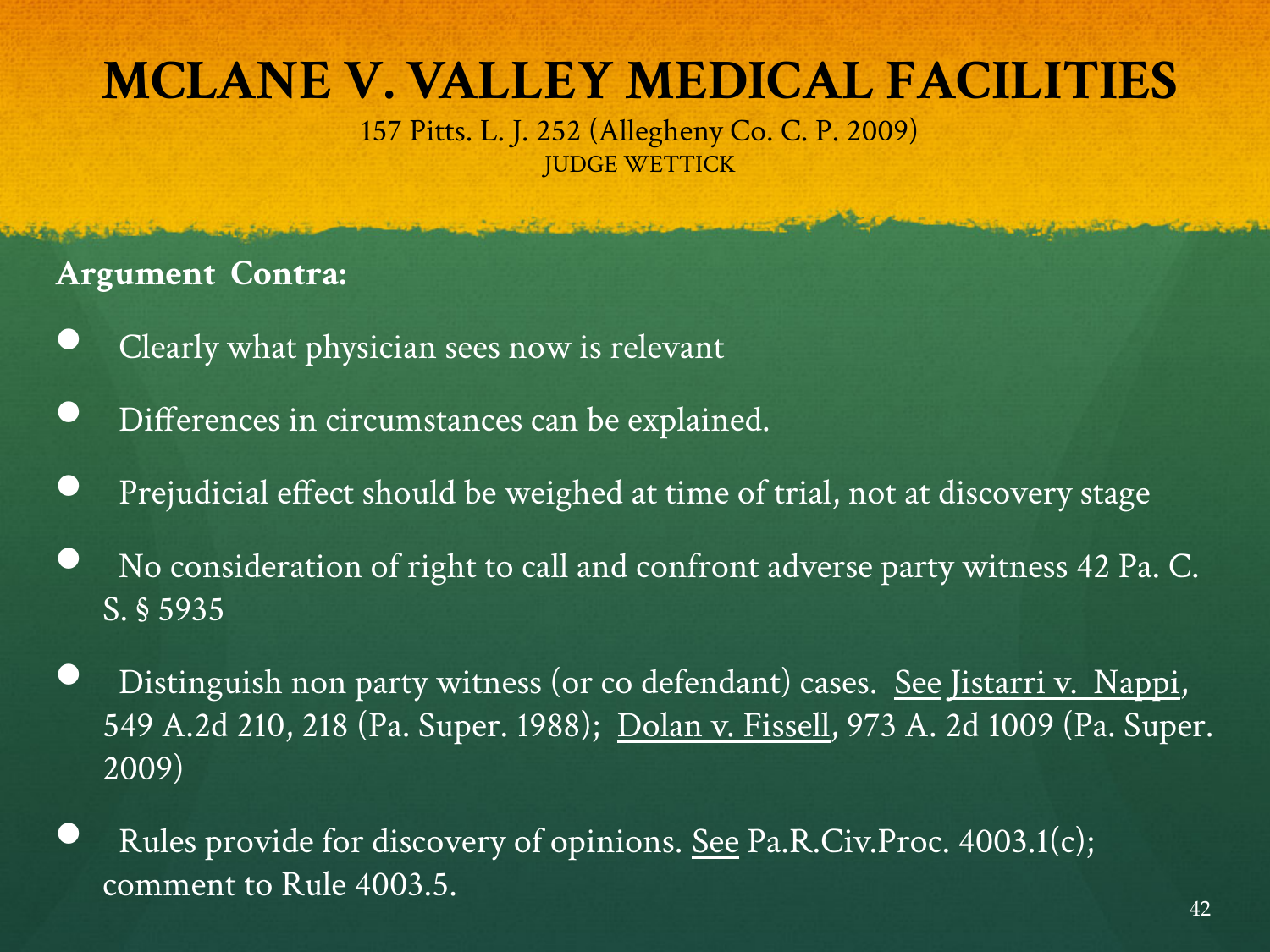

# MCLANE V. VALLEY MEDICAL FACILITIES 157 Pitts. L. J. 252 (Allegheny Co. C. P. 2009) JUDGE WETTICK
Argument  Contra:
  Clearly what physician sees now is relevant
  Differences in circumstances can be explained.
  Prejudicial effect should be weighed at time of trial, not at discovery stage
  No consideration of right to call and confront adverse party witness 42 Pa. C. S. § 5935
  Distinguish non party witness (or co defendant) cases.  See Jistarri v.  Nappi, 549 A.2d 210, 218 (Pa. Super. 1988);  Dolan v. Fissell, 973 A. 2d 1009 (Pa. Super. 2009)
  Rules provide for discovery of opinions. See Pa.R.Civ.Proc. 4003.1(c);  comment to Rule 4003.5.

42